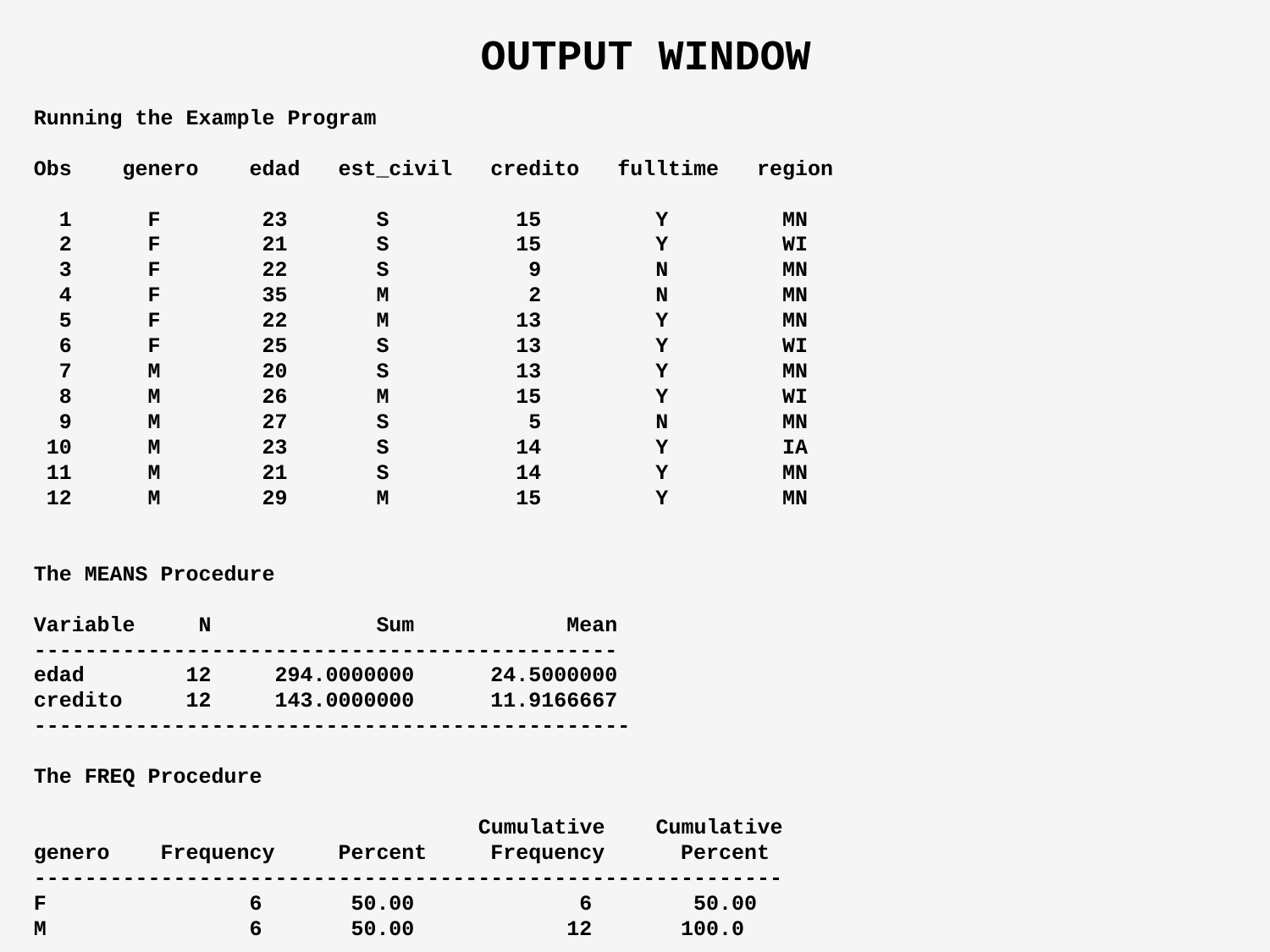

OUTPUT WINDOW

Running the Example Program

Obs    genero    edad   est_civil   credito   fulltime   region

  1      F        23       S          15         Y         MN
  2      F        21       S          15         Y         WI
  3      F        22       S           9         N         MN
  4      F        35       M           2         N         MN
  5      F        22       M          13         Y         MN
  6      F        25       S          13         Y         WI
  7      M        20       S          13         Y         MN
  8      M        26       M          15         Y         WI
  9      M        27       S           5         N         MN
 10      M        23       S          14         Y         IA
 11      M        21       S          14         Y         MN
 12      M        29       M          15         Y         MN

The MEANS Procedure

Variable     N             Sum            Mean
----------------------------------------------
edad        12     294.0000000      24.5000000
credito     12     143.0000000      11.9166667
-----------------------------------------------

The FREQ Procedure

                                   Cumulative    Cumulative
genero    Frequency     Percent     Frequency      Percent
-----------------------------------------------------------
F                6       50.00             6        50.00
M                6       50.00            12       100.0